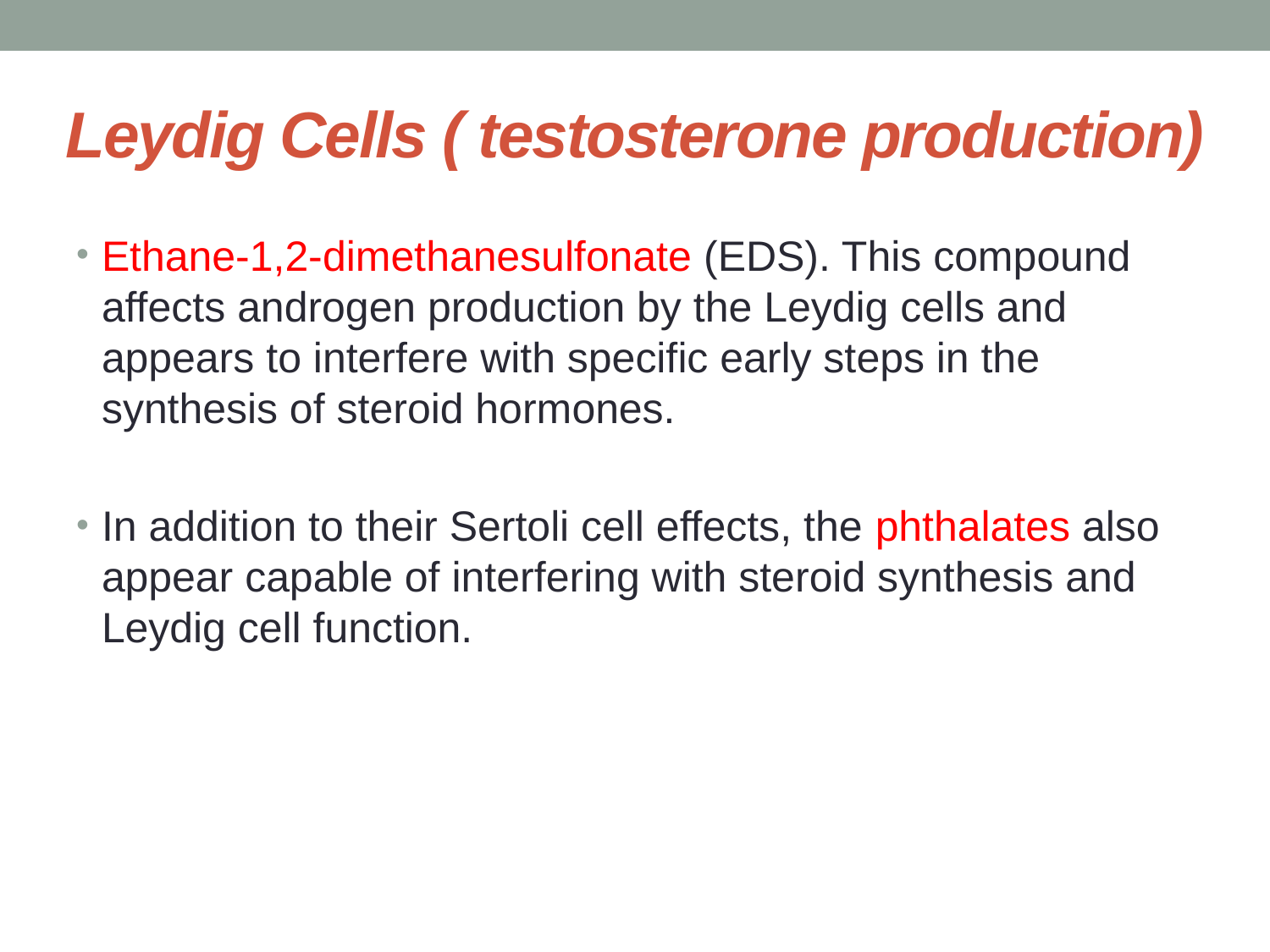

# Leydig Cells ( testosterone production)
Ethane-1,2-dimethanesulfonate (EDS). This compound affects androgen production by the Leydig cells and appears to interfere with specific early steps in the synthesis of steroid hormones.

In addition to their Sertoli cell effects, the phthalates also appear capable of interfering with steroid synthesis and Leydig cell function.